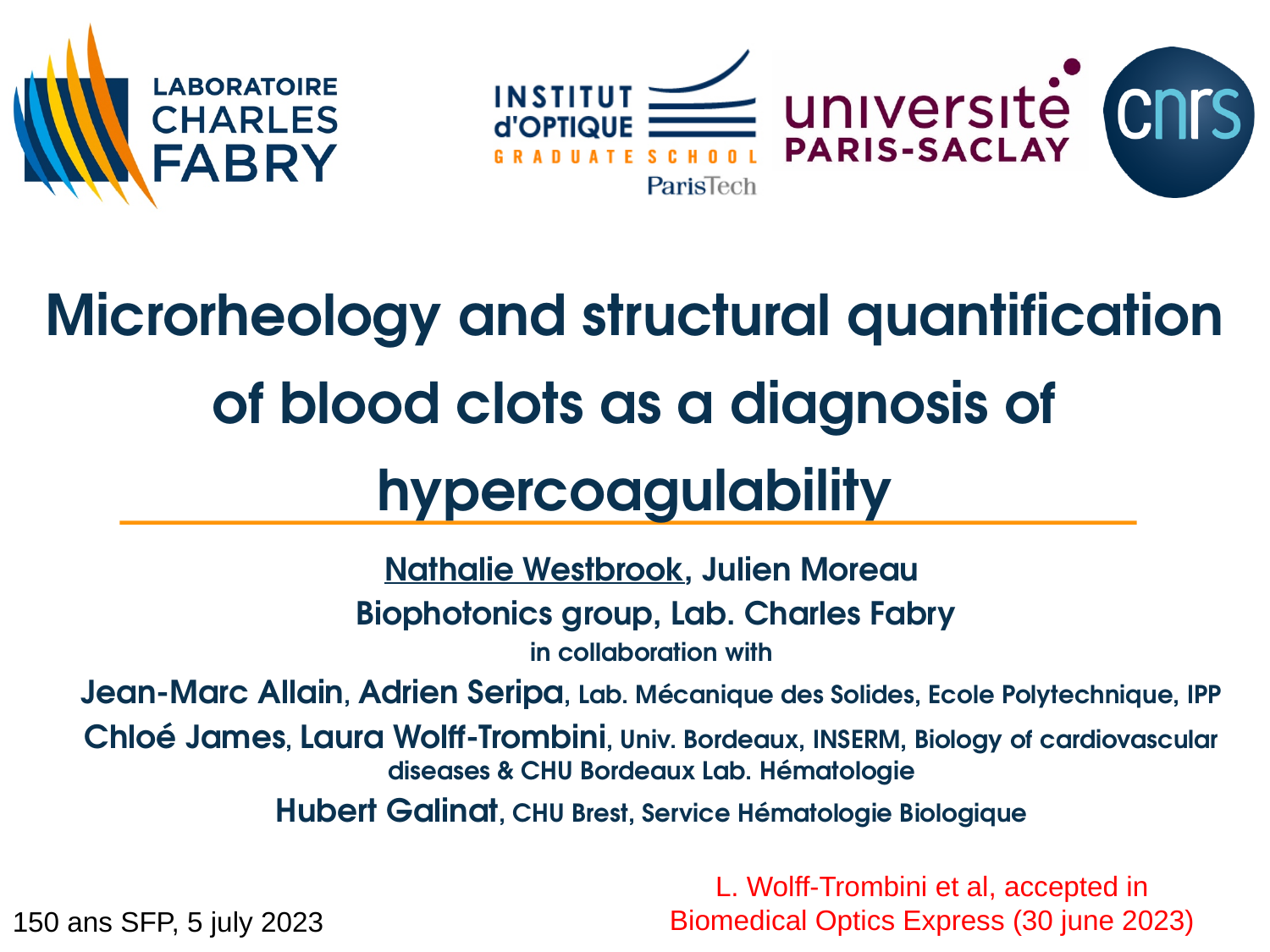

# Microrheology and structural quantification of blood clots as a diagnosis of hypercoagulability
Nathalie Westbrook, Julien Moreau
 Biophotonics group, Lab. Charles Fabry
in collaboration with
Jean-Marc Allain, Adrien Seripa, Lab. Mécanique des Solides, Ecole Polytechnique, IPP
Chloé James, Laura Wolff-Trombini, Univ. Bordeaux, INSERM, Biology of cardiovascular diseases & CHU Bordeaux Lab. Hématologie
Hubert Galinat, CHU Brest, Service Hématologie Biologique

L. Wolff-Trombini et al, accepted in Biomedical Optics Express (30 june 2023)
150 ans SFP, 5 july 2023